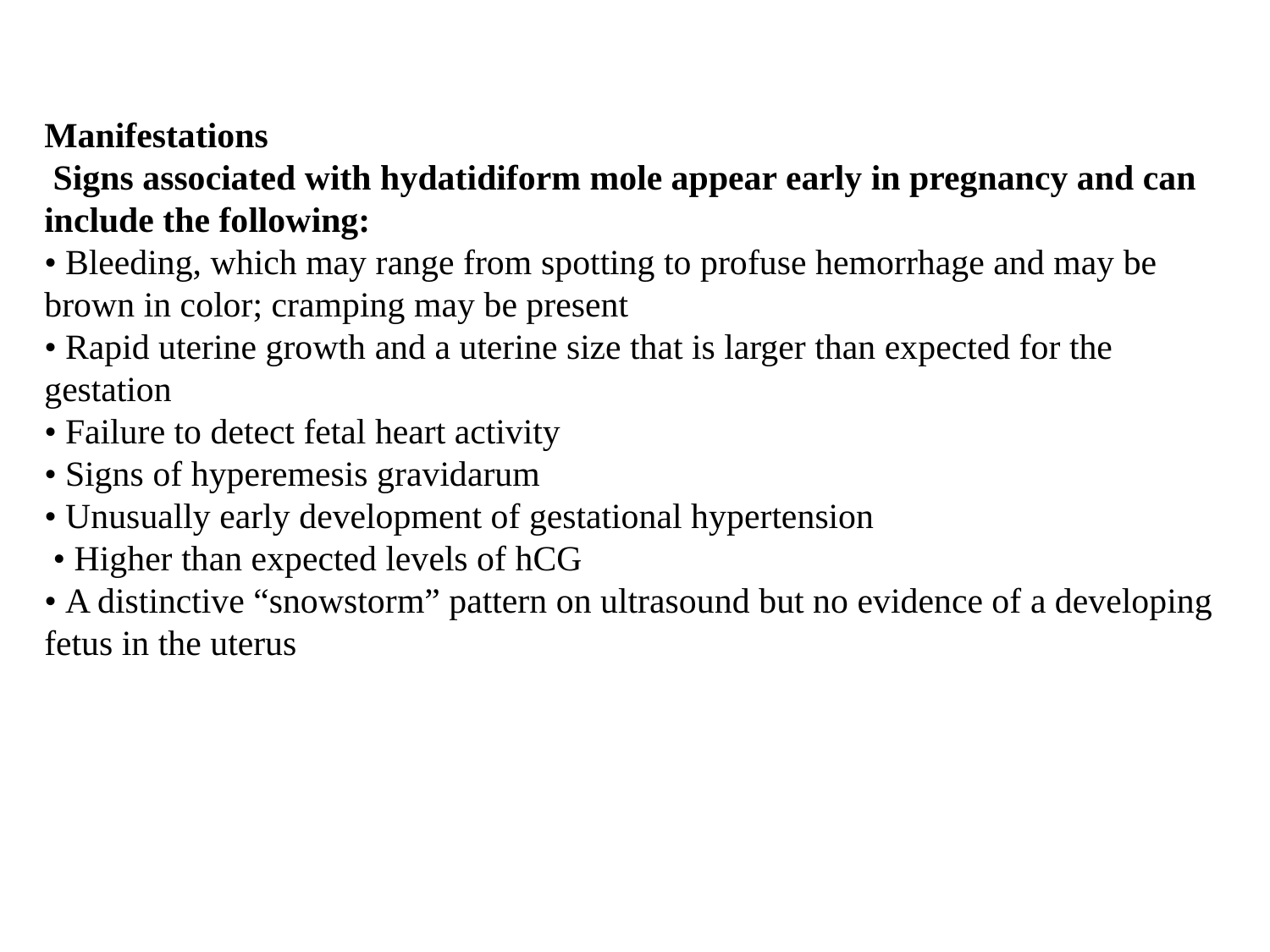

Manifestations
 Signs associated with hydatidiform mole appear early in pregnancy and can include the following:
• Bleeding, which may range from spotting to profuse hemorrhage and may be brown in color; cramping may be present
• Rapid uterine growth and a uterine size that is larger than expected for the gestation
• Failure to detect fetal heart activity
• Signs of hyperemesis gravidarum
• Unusually early development of gestational hypertension
 • Higher than expected levels of hCG
• A distinctive “snowstorm” pattern on ultrasound but no evidence of a developing fetus in the uterus